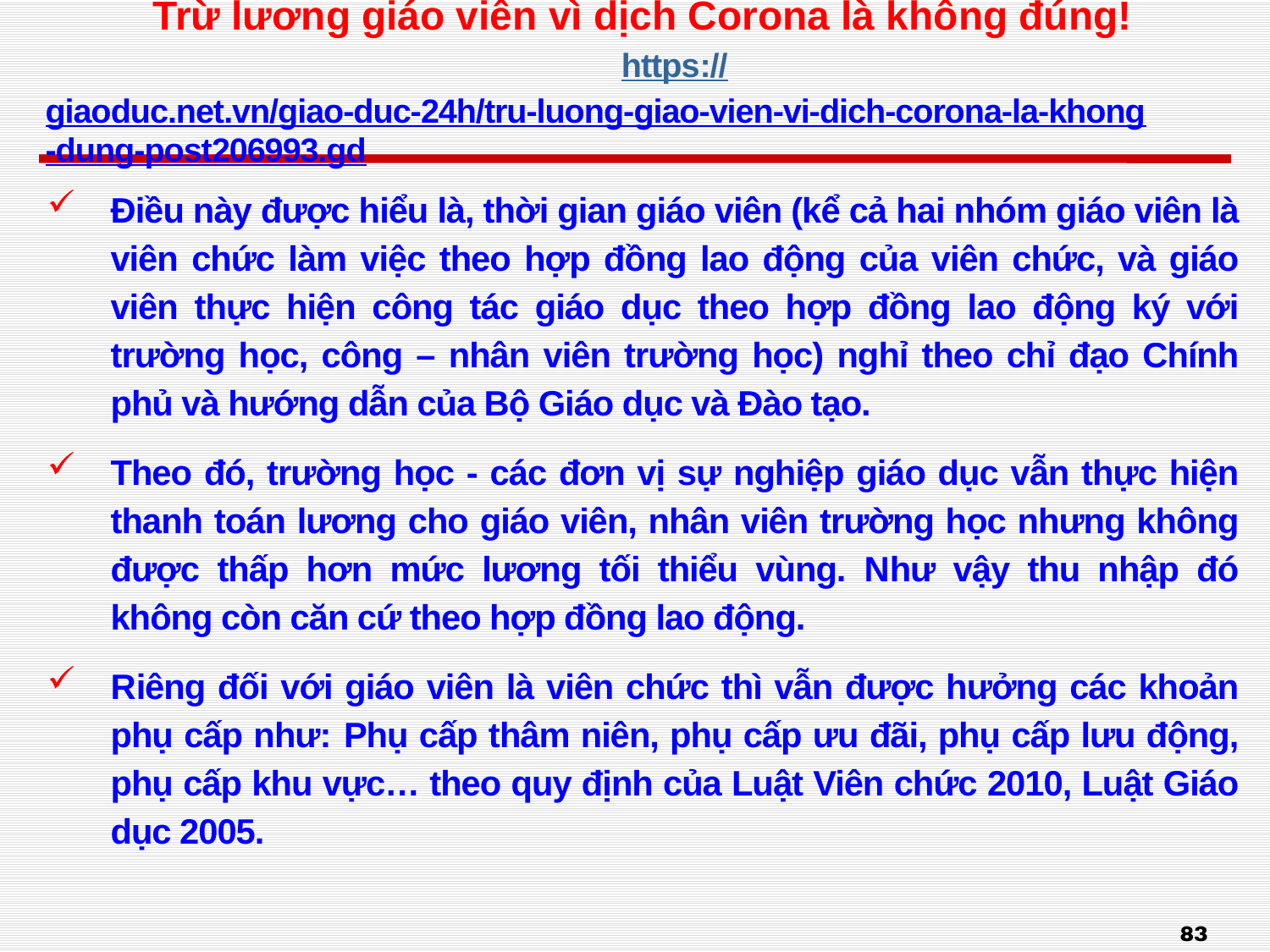

# Trừ lương giáo viên vì dịch Corona là không đúng! https://giaoduc.net.vn/giao-duc-24h/tru-luong-giao-vien-vi-dich-corona-la-khong-dung-post206993.gd
Điều này được hiểu là, thời gian giáo viên (kể cả hai nhóm giáo viên là viên chức làm việc theo hợp đồng lao động của viên chức, và giáo viên thực hiện công tác giáo dục theo hợp đồng lao động ký với trường học, công – nhân viên trường học) nghỉ theo chỉ đạo Chính phủ và hướng dẫn của Bộ Giáo dục và Đào tạo.
Theo đó, trường học - các đơn vị sự nghiệp giáo dục vẫn thực hiện thanh toán lương cho giáo viên, nhân viên trường học nhưng không được thấp hơn mức lương tối thiểu vùng. Như vậy thu nhập đó không còn căn cứ theo hợp đồng lao động.
Riêng đối với giáo viên là viên chức thì vẫn được hưởng các khoản phụ cấp như: Phụ cấp thâm niên, phụ cấp ưu đãi, phụ cấp lưu động, phụ cấp khu vực… theo quy định của Luật Viên chức 2010, Luật Giáo dục 2005.